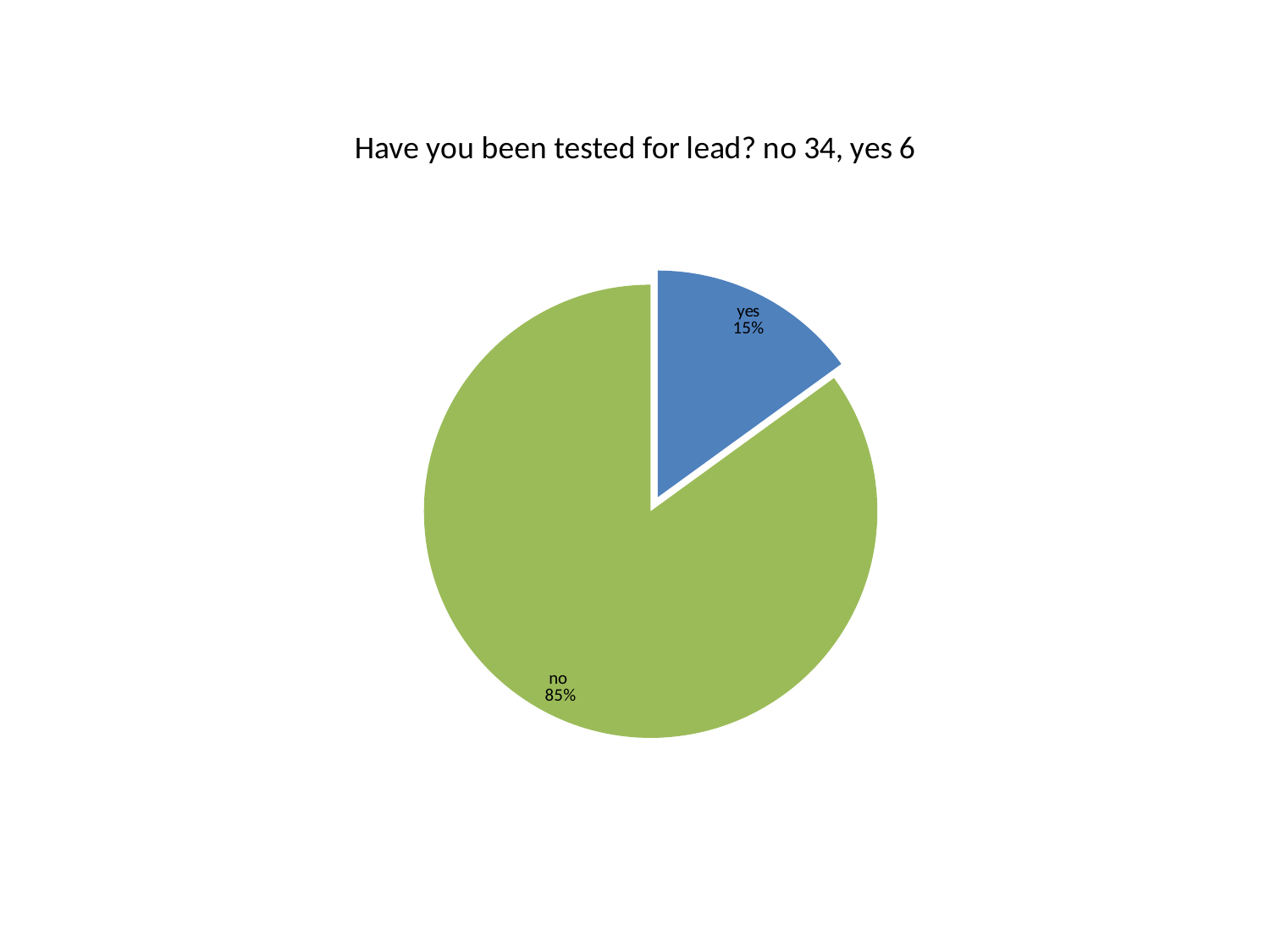

### Chart: Have you been tested for lead? no 34, yes 6

| Category |  |
|---|---|
| yes | 6.0 |
|  | None |
| no  | 34.0 |